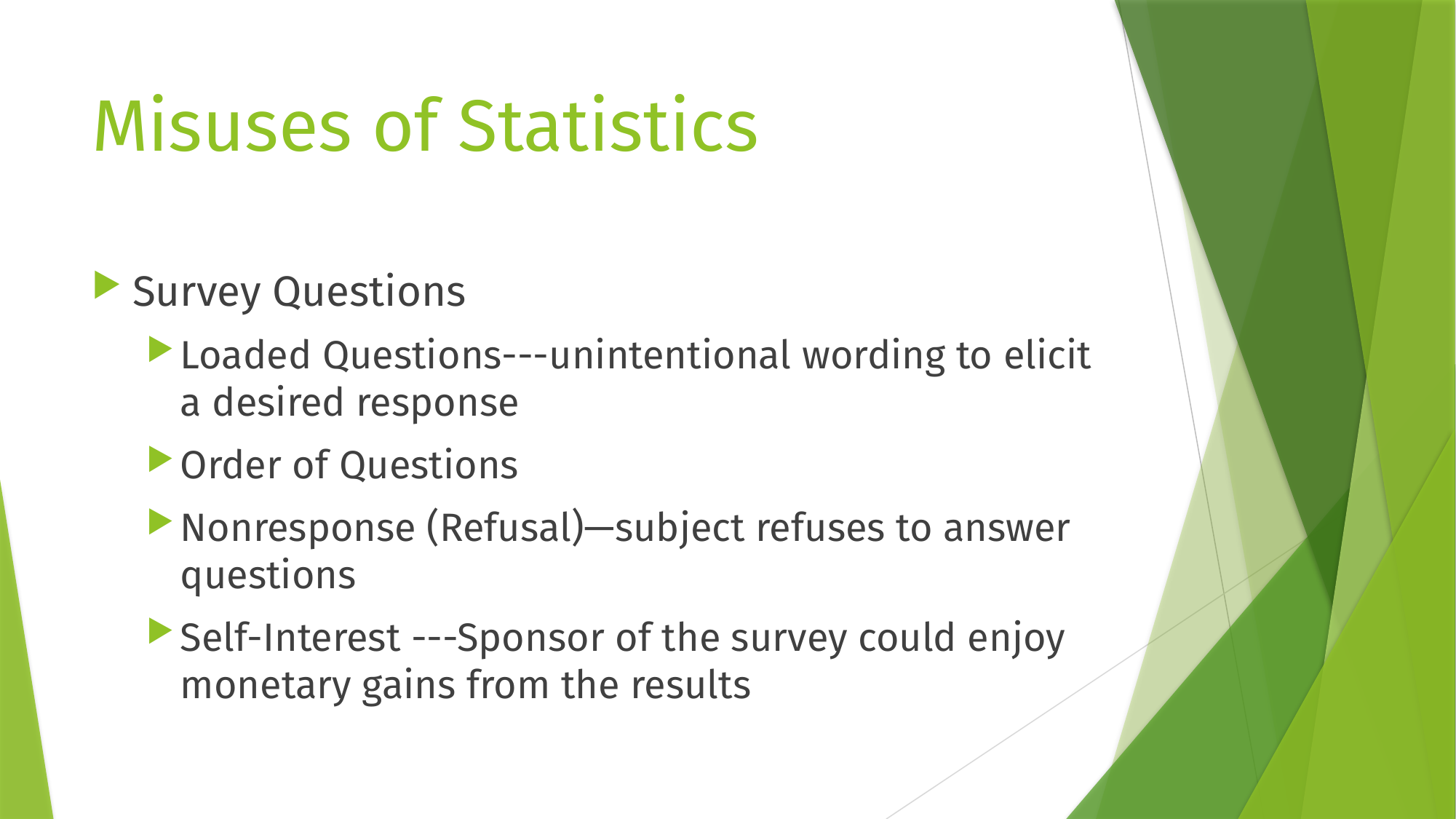

# Misuses of Statistics
Survey Questions
Loaded Questions---unintentional wording to elicit a desired response
Order of Questions
Nonresponse (Refusal)—subject refuses to answer questions
Self-Interest ---Sponsor of the survey could enjoy monetary gains from the results